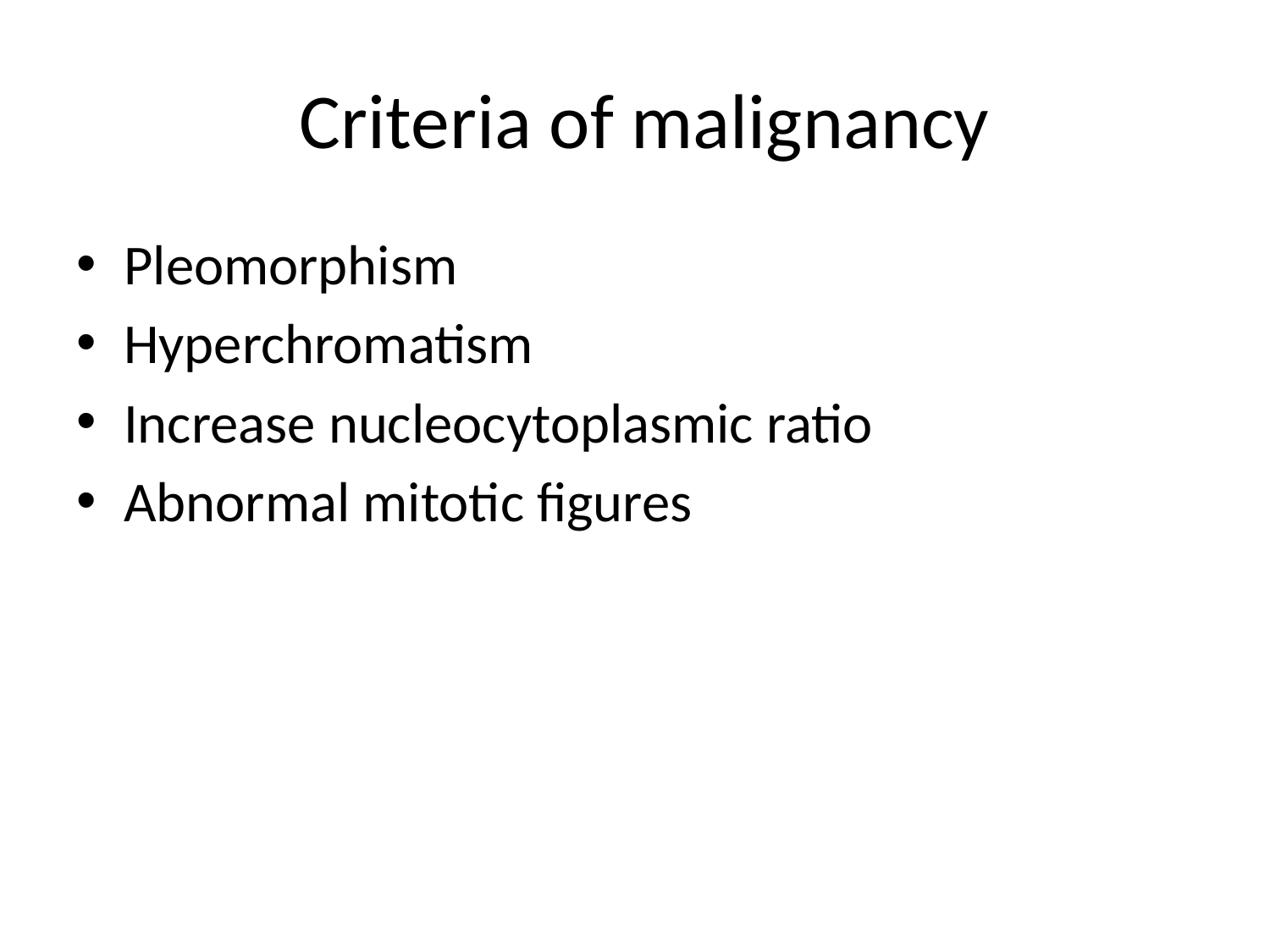

# Criteria of malignancy
Pleomorphism
Hyperchromatism
Increase nucleocytoplasmic ratio
Abnormal mitotic figures